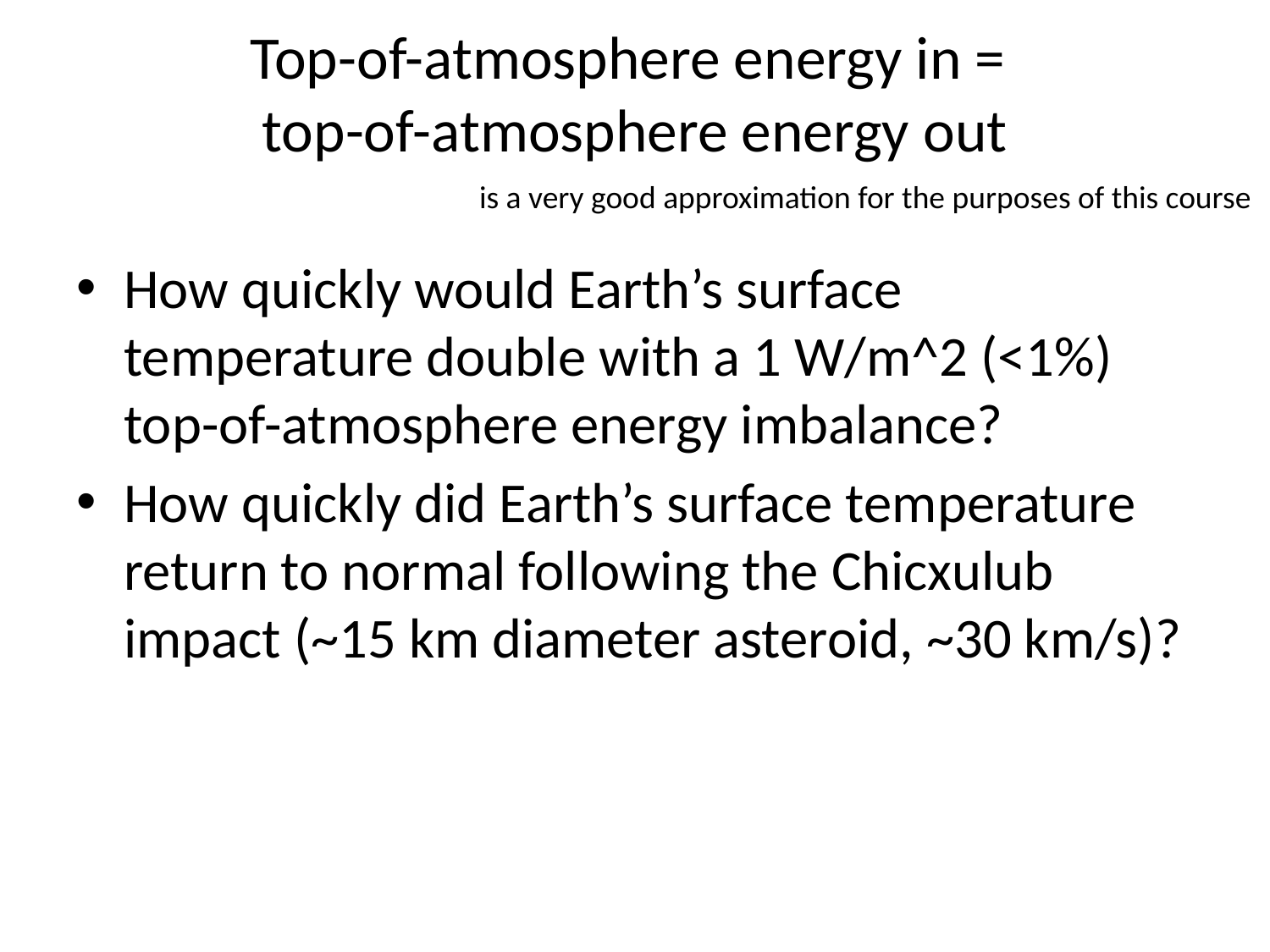

# Top-of-atmosphere energy in = top-of-atmosphere energy out
is a very good approximation for the purposes of this course
How quickly would Earth’s surface temperature double with a 1 W/m^2 (<1%) top-of-atmosphere energy imbalance?
How quickly did Earth’s surface temperature return to normal following the Chicxulub impact (~15 km diameter asteroid, ~30 km/s)?